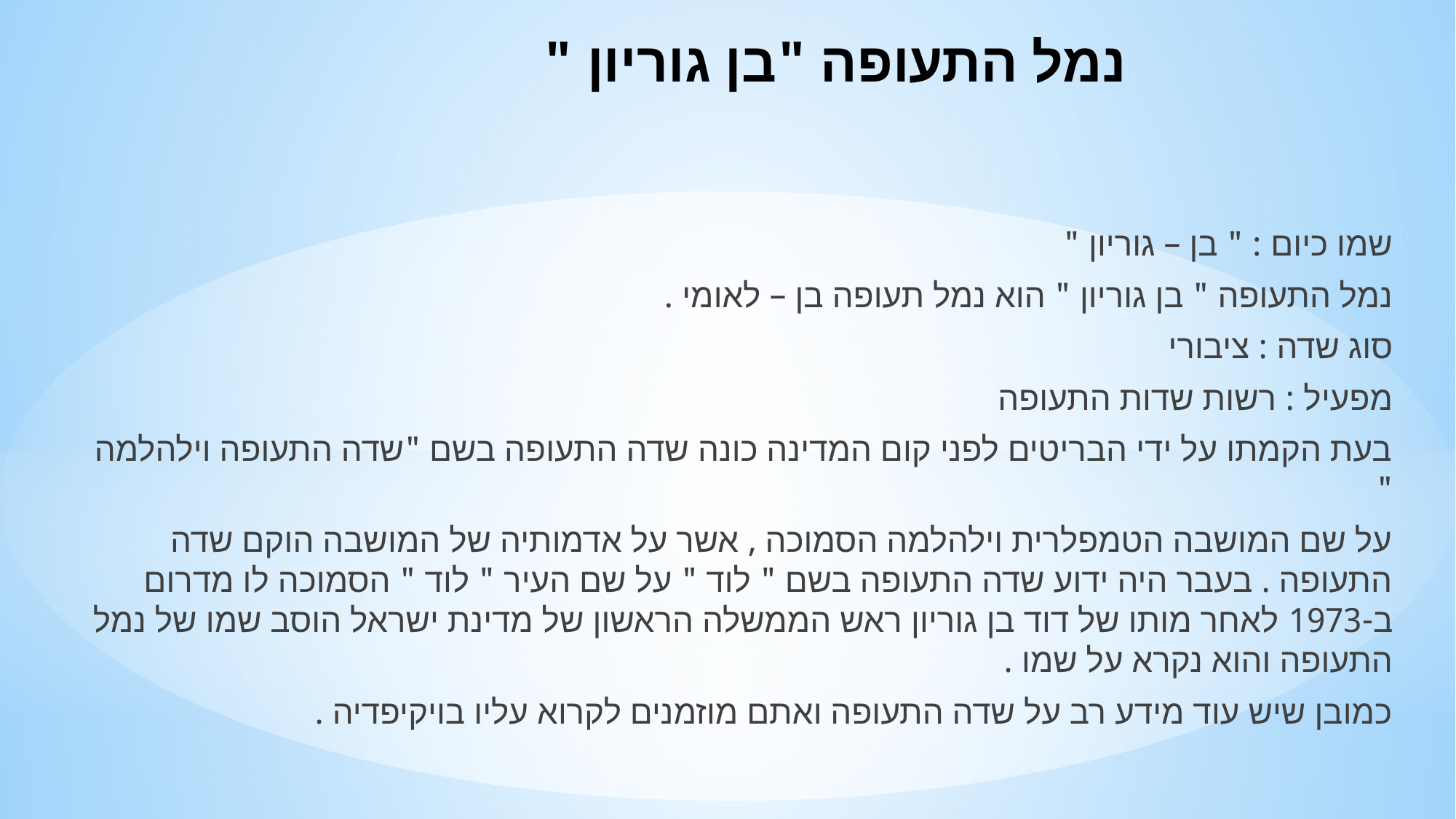

# נמל התעופה "בן גוריון "
שמו כיום : " בן – גוריון "
נמל התעופה " בן גוריון " הוא נמל תעופה בן – לאומי .
סוג שדה : ציבורי
מפעיל : רשות שדות התעופה
בעת הקמתו על ידי הבריטים לפני קום המדינה כונה שדה התעופה בשם "שדה התעופה וילהלמה "
על שם המושבה הטמפלרית וילהלמה הסמוכה , אשר על אדמותיה של המושבה הוקם שדה התעופה . בעבר היה ידוע שדה התעופה בשם " לוד " על שם העיר " לוד " הסמוכה לו מדרום ב-1973 לאחר מותו של דוד בן גוריון ראש הממשלה הראשון של מדינת ישראל הוסב שמו של נמל התעופה והוא נקרא על שמו .
כמובן שיש עוד מידע רב על שדה התעופה ואתם מוזמנים לקרוא עליו בויקיפדיה .